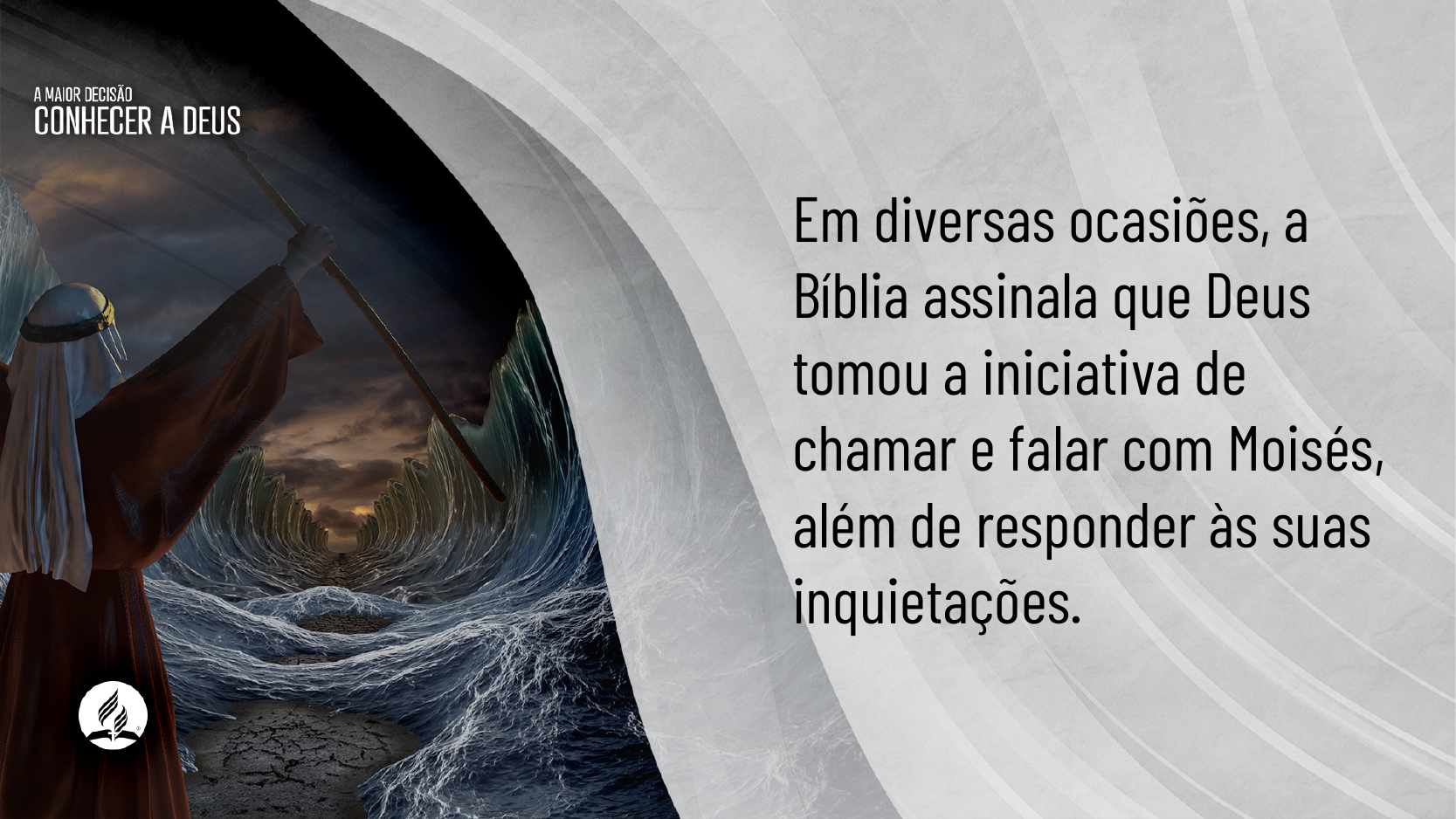

Em diversas ocasiões, a Bíblia assinala que Deus tomou a iniciativa de chamar e falar com Moisés, além de responder às suas inquietações.